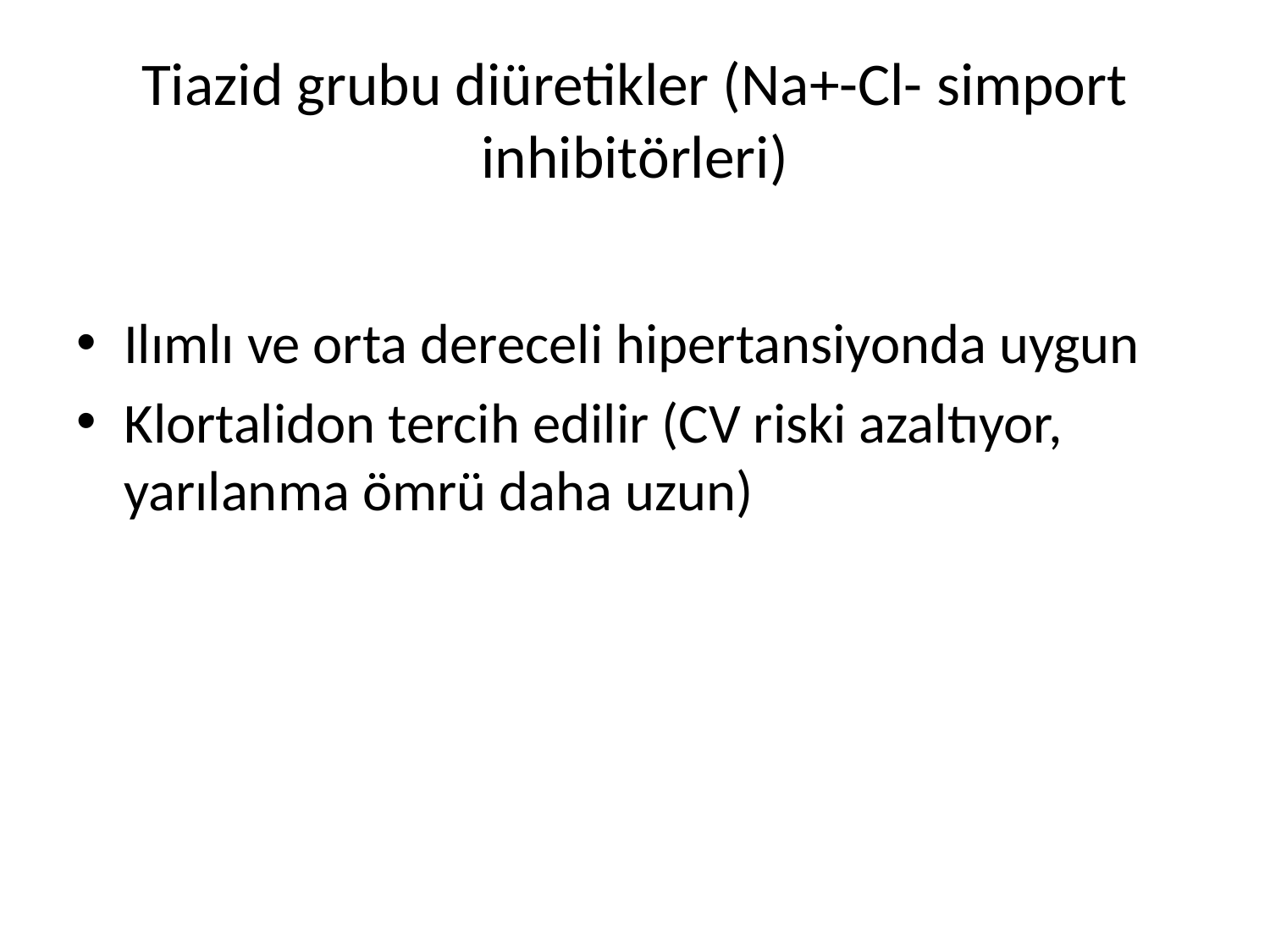

# Tiazid grubu diüretikler (Na+-Cl- simport inhibitörleri)

Ilımlı ve orta dereceli hipertansiyonda uygun
Klortalidon tercih edilir (CV riski azaltıyor, yarılanma ömrü daha uzun)